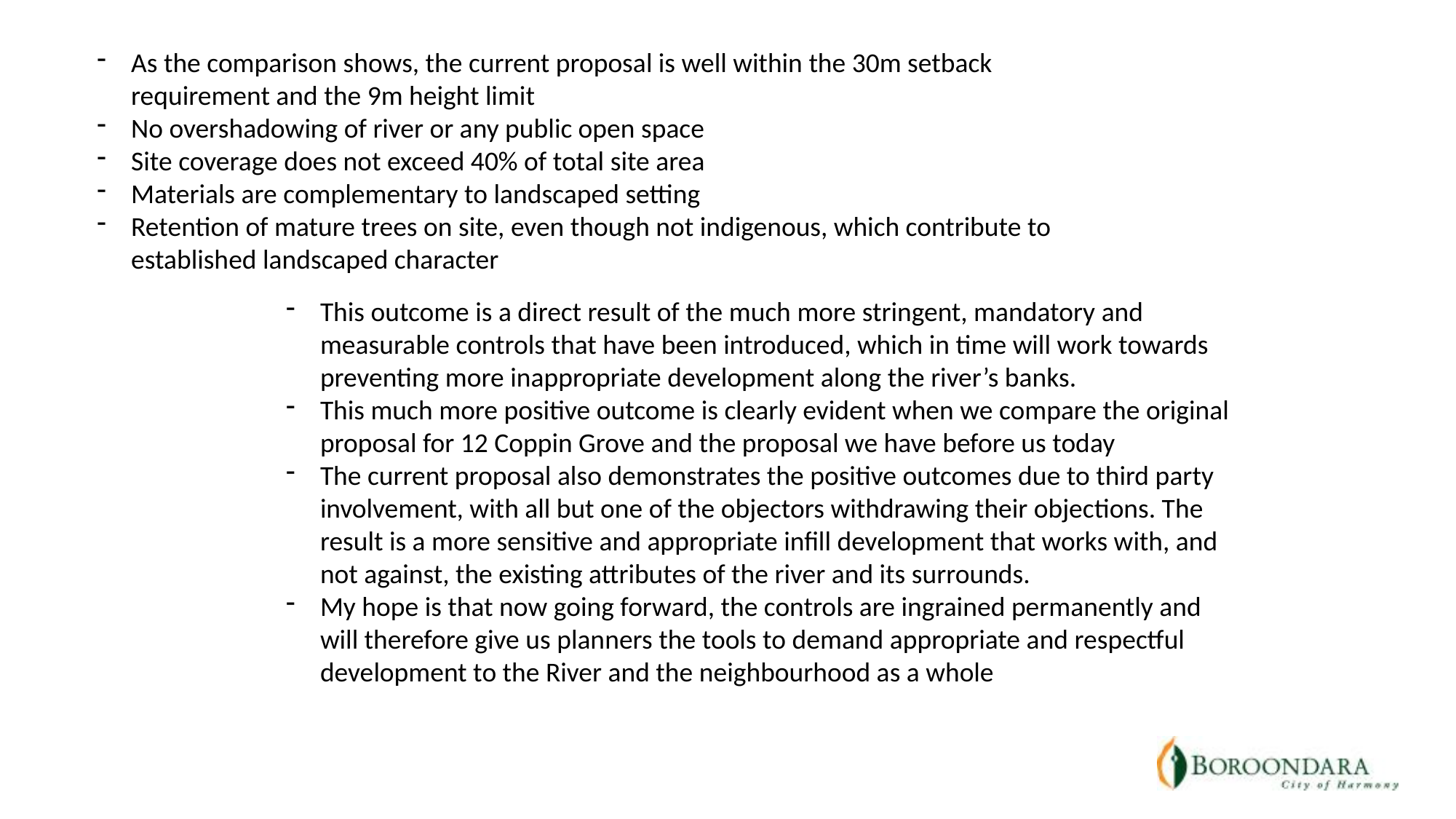

As the comparison shows, the current proposal is well within the 30m setback requirement and the 9m height limit
No overshadowing of river or any public open space
Site coverage does not exceed 40% of total site area
Materials are complementary to landscaped setting
Retention of mature trees on site, even though not indigenous, which contribute to established landscaped character
This outcome is a direct result of the much more stringent, mandatory and measurable controls that have been introduced, which in time will work towards preventing more inappropriate development along the river’s banks.
This much more positive outcome is clearly evident when we compare the original proposal for 12 Coppin Grove and the proposal we have before us today
The current proposal also demonstrates the positive outcomes due to third party involvement, with all but one of the objectors withdrawing their objections. The result is a more sensitive and appropriate infill development that works with, and not against, the existing attributes of the river and its surrounds.
My hope is that now going forward, the controls are ingrained permanently and will therefore give us planners the tools to demand appropriate and respectful development to the River and the neighbourhood as a whole